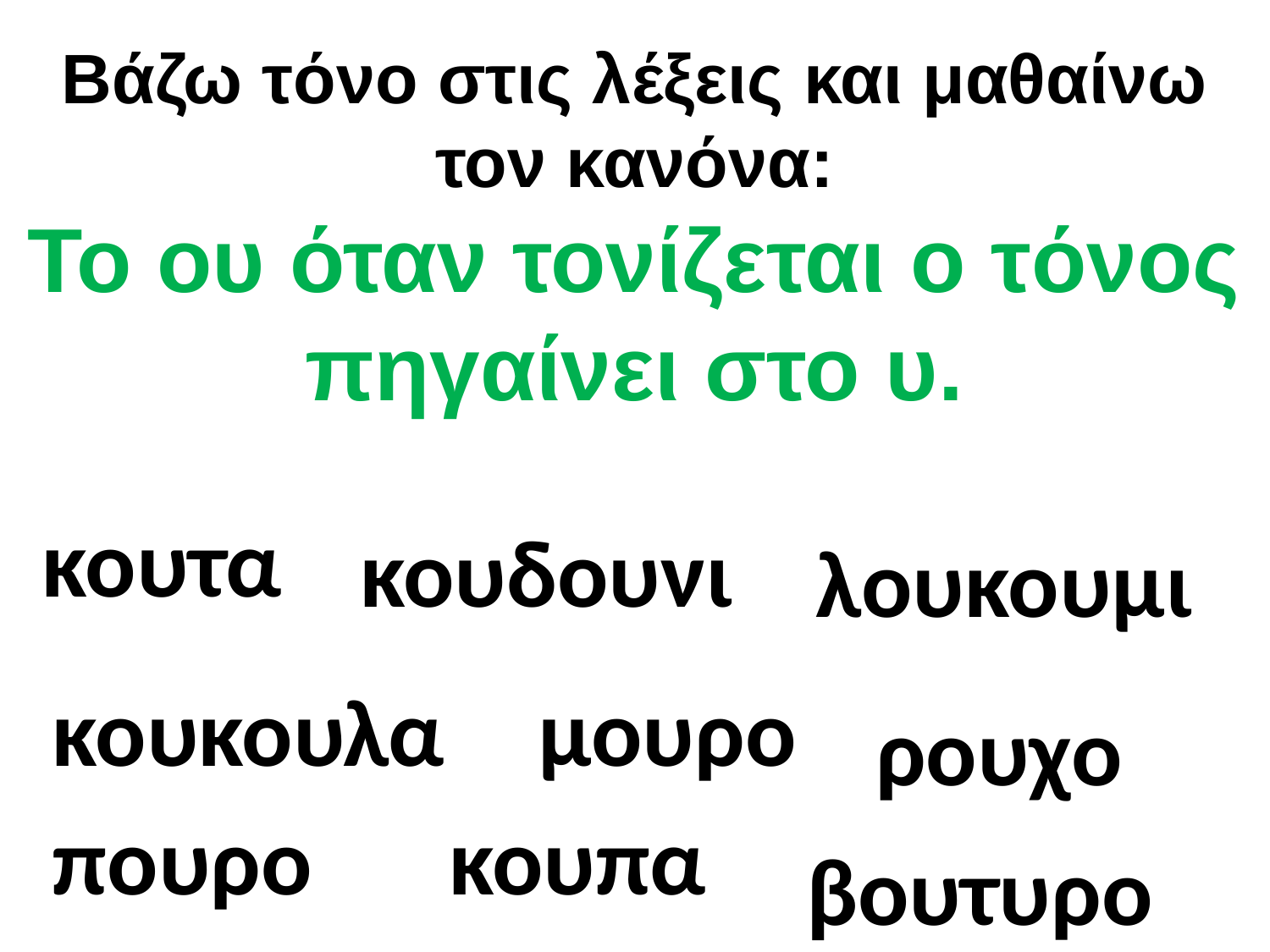

# Βάζω τόνο στις λέξεις και μαθαίνω τον κανόνα: Το ου όταν τονίζεται ο τόνος πηγαίνει στο υ.
κουτα
κουδουνι
λουκουμι
κουκουλα
μουρο
ρουχο
πουρο
κουπα
βουτυρο